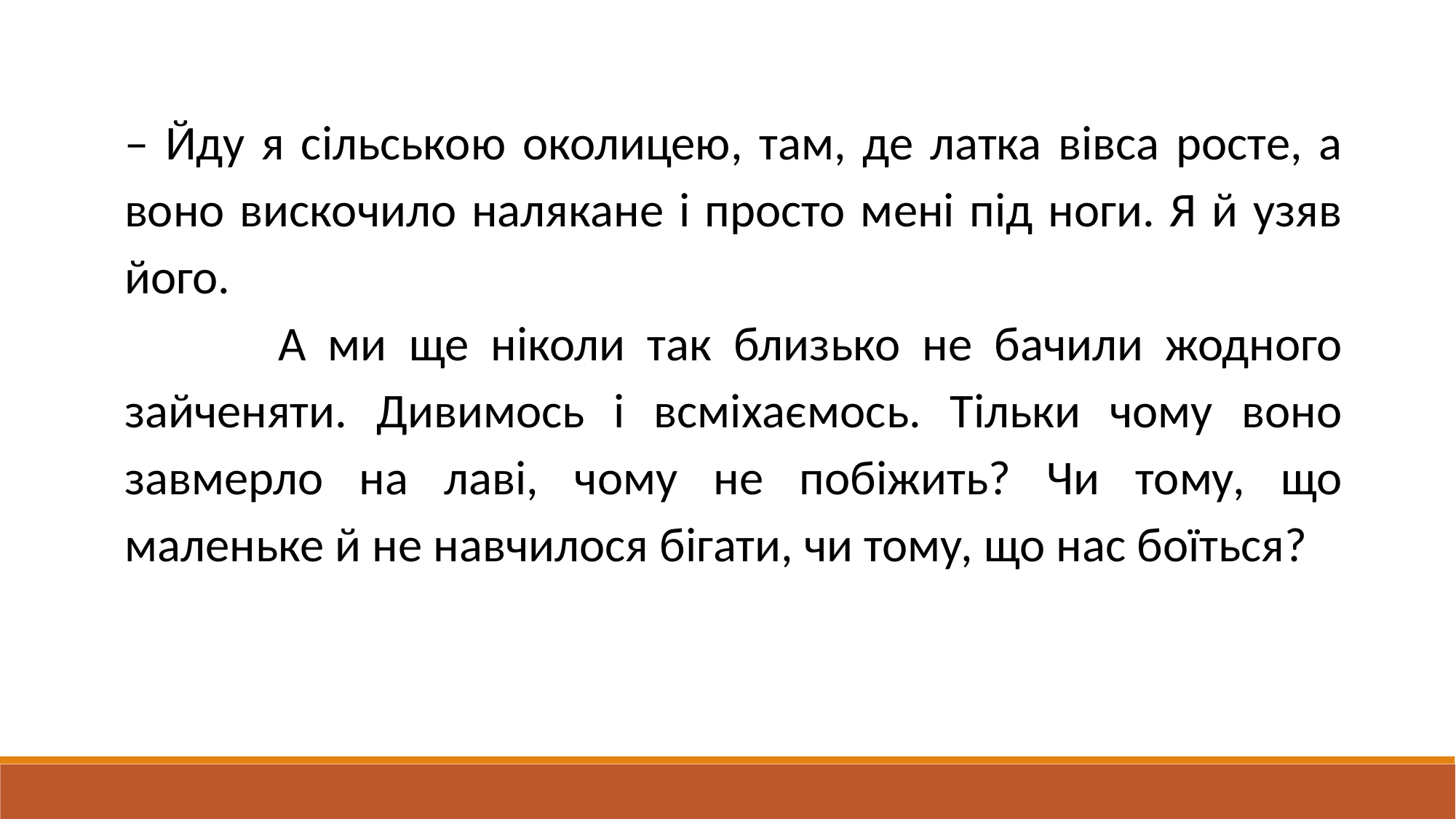

– Йду я сільською околицею, там, де латка вівса росте, а воно вискочило налякане і просто мені під ноги. Я й узяв його.
       А ми ще ніколи так близько не бачили жодного зайченяти. Дивимось і всміхаємось. Тільки чому воно завмерло на лаві, чому не побіжить? Чи тому, що маленьке й не навчилося бігати, чи тому, що нас боїться?